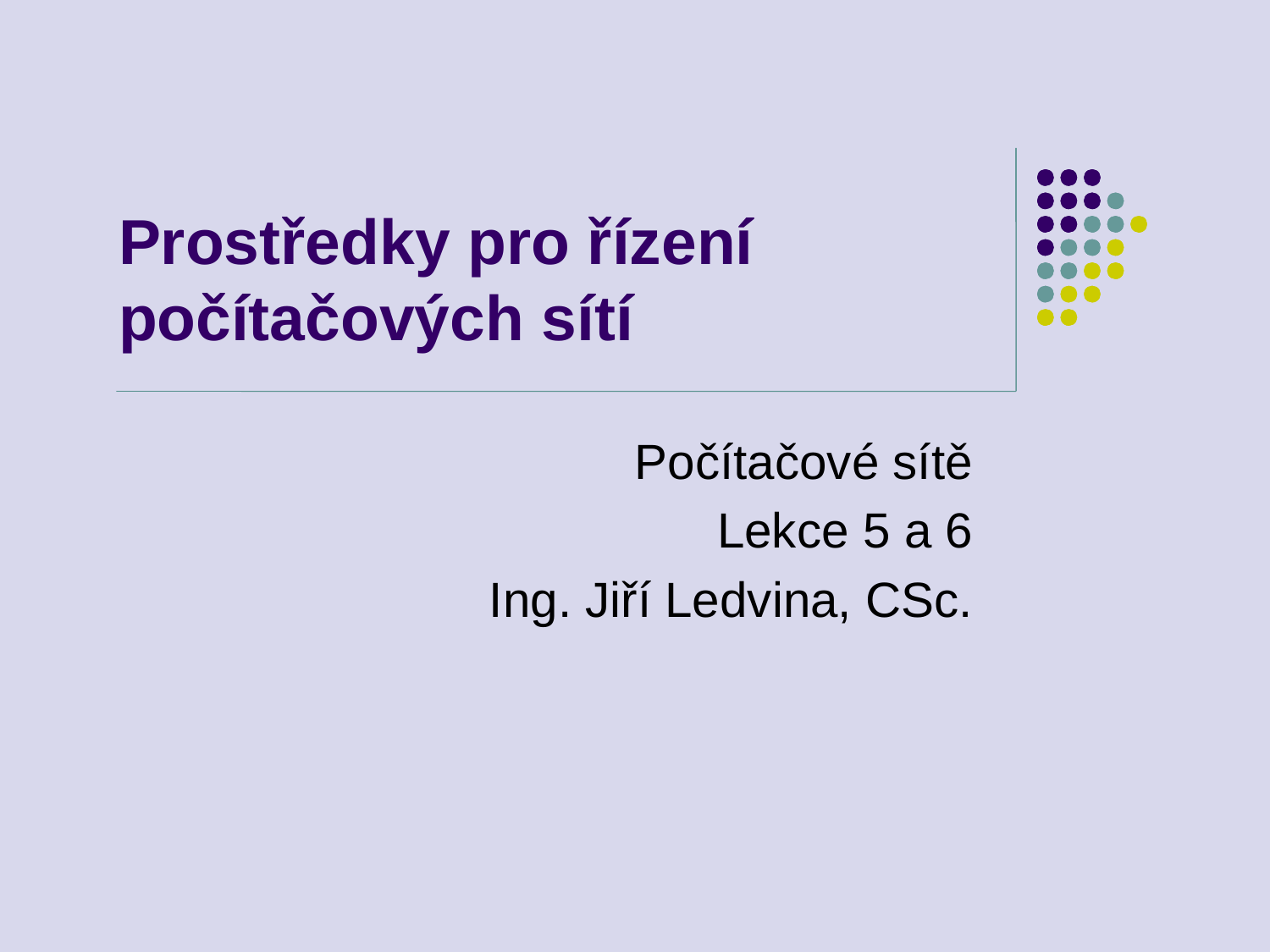

# Prostředky pro řízení počítačových sítí
Počítačové sítě
Lekce 5 a 6
Ing. Jiří Ledvina, CSc.